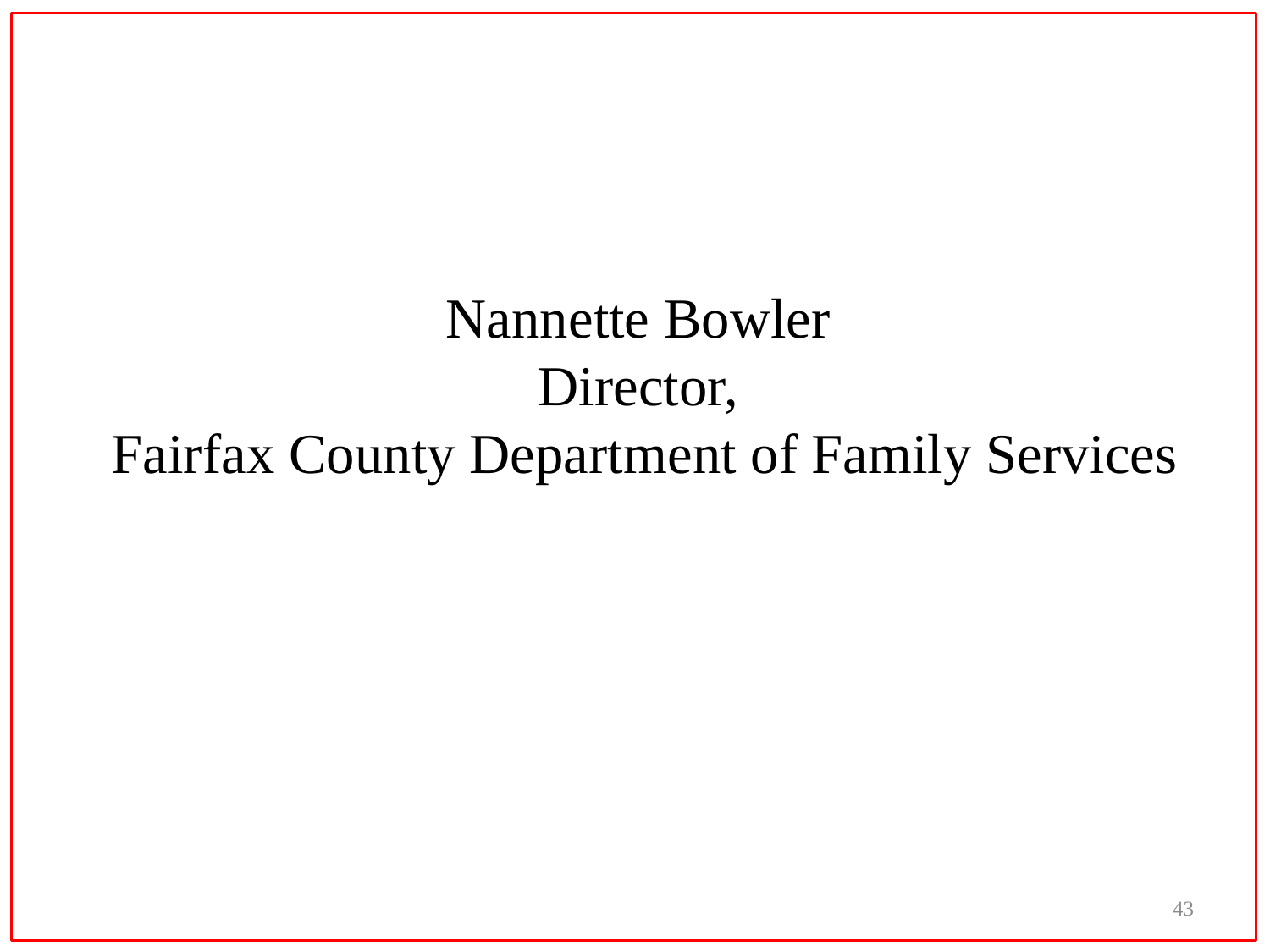

# Nannette Bowler Director, Fairfax County Department of Family Services
43